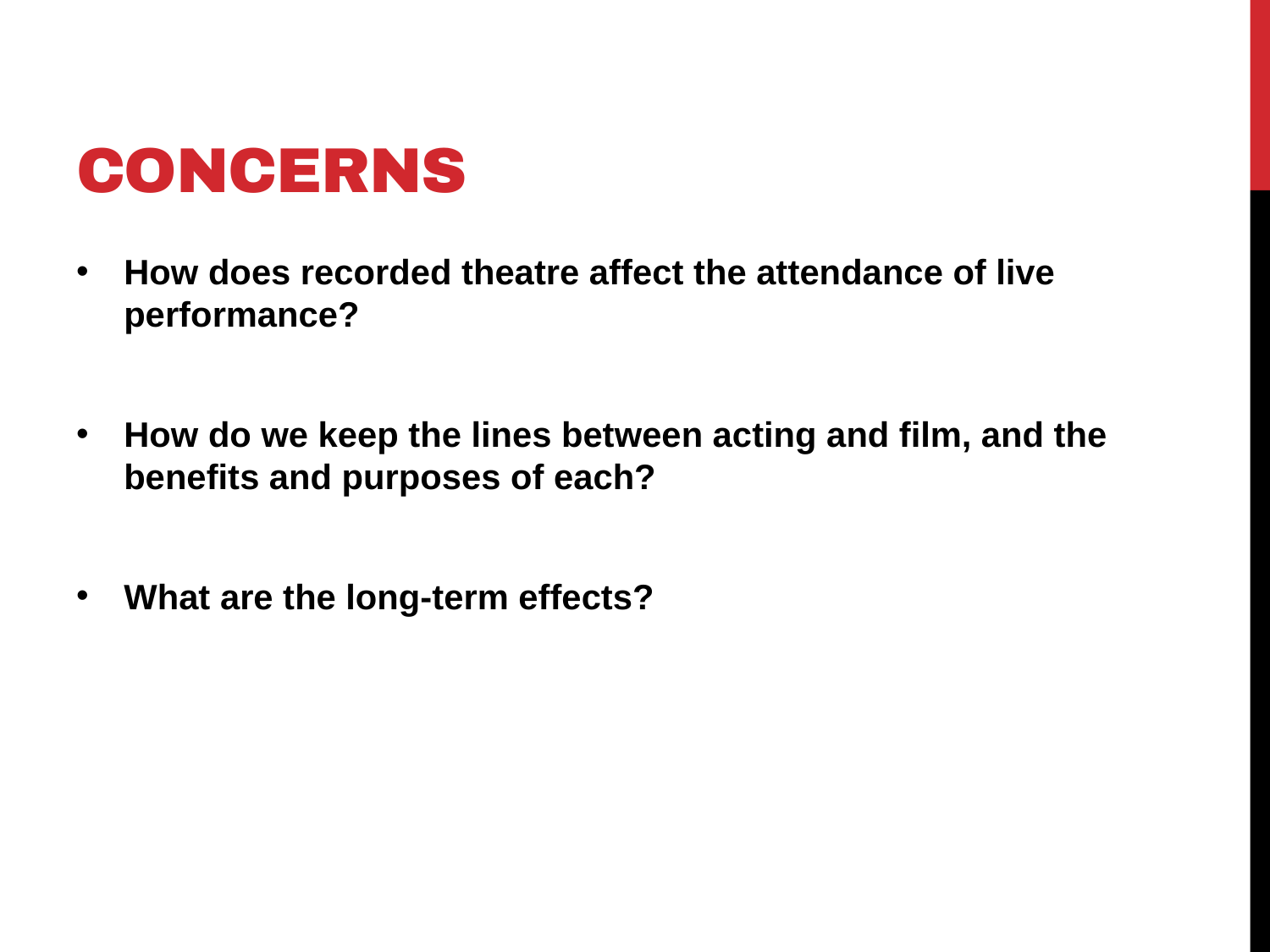

# concerns
How does recorded theatre affect the attendance of live performance?

How do we keep the lines between acting and film, and the benefits and purposes of each?

What are the long-term effects?